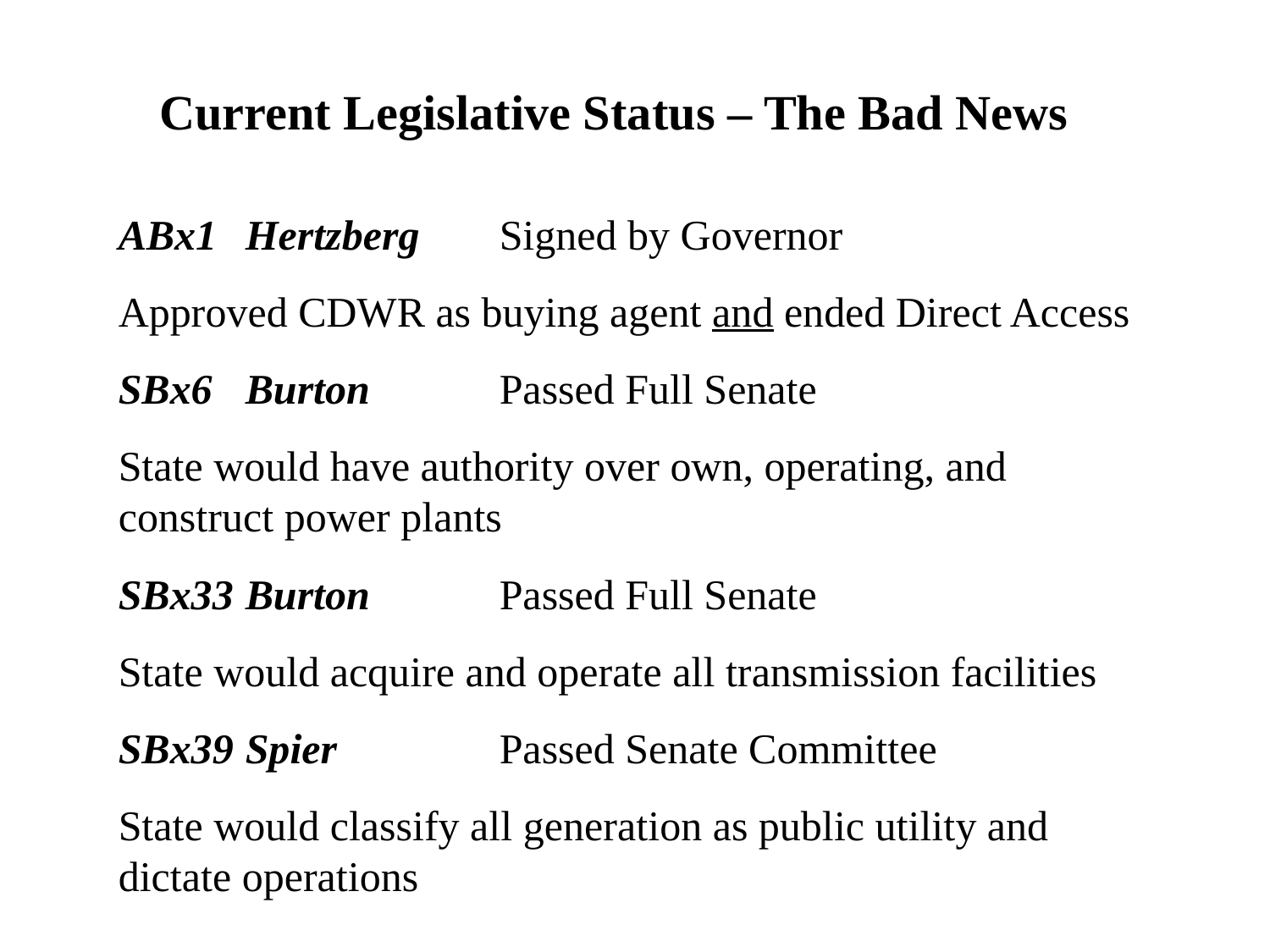

Current Legislative Status – The Bad News
ABx1	Hertzberg	Signed by Governor
Approved CDWR as buying agent and ended Direct Access
SBx6 	Burton		Passed Full Senate
State would have authority over own, operating, and construct power plants
SBx33	Burton		Passed Full Senate
State would acquire and operate all transmission facilities
SBx39	Spier		Passed Senate Committee
State would classify all generation as public utility and dictate operations